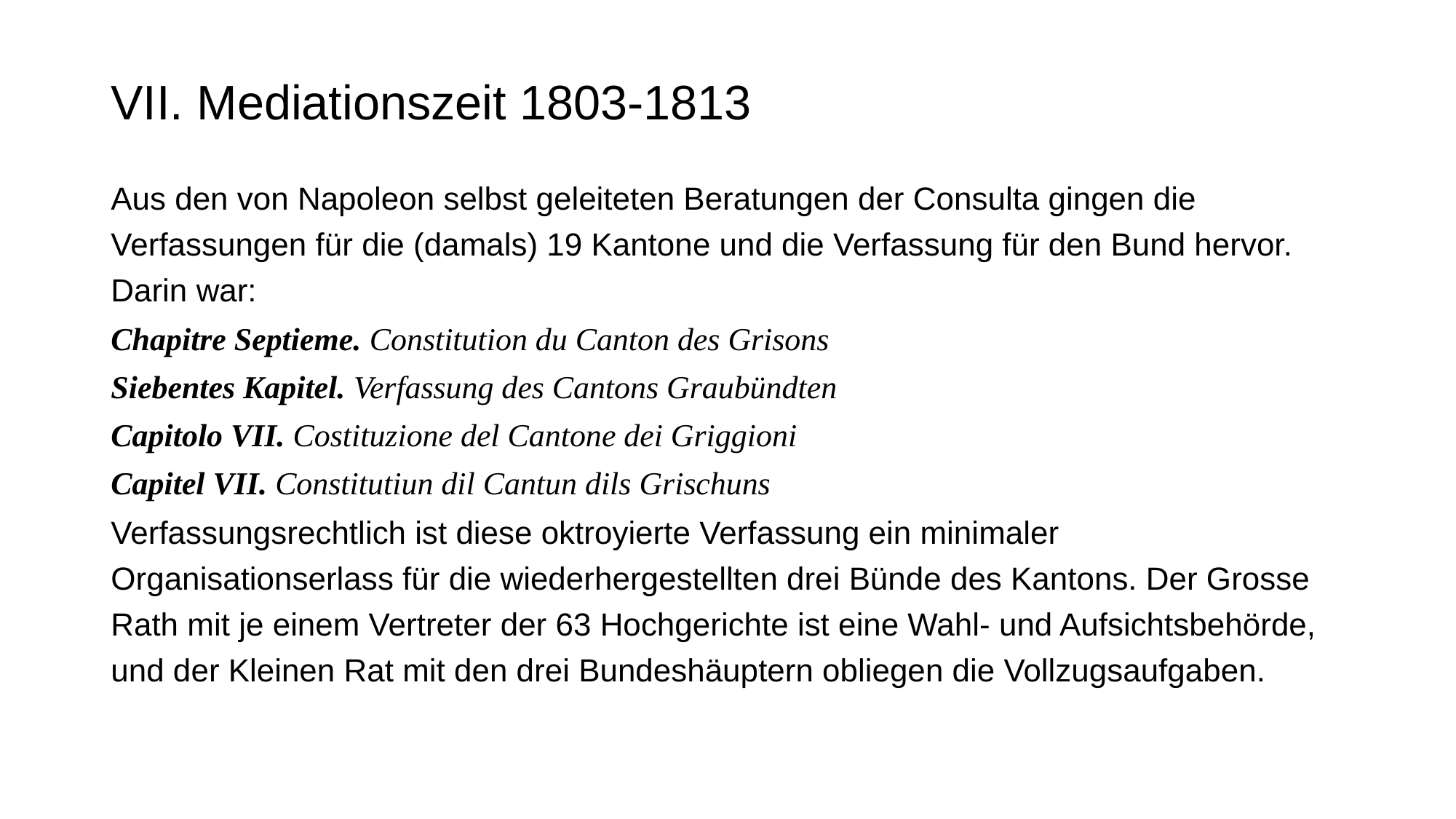

# VII. Mediationszeit 1803-1813
Aus den von Napoleon selbst geleiteten Beratungen der Consulta gingen die Verfassungen für die (damals) 19 Kantone und die Verfassung für den Bund hervor. Darin war:
Chapitre Septieme. Constitution du Canton des Grisons
Siebentes Kapitel. Verfassung des Cantons Graubündten
Capitolo VII. Costituzione del Cantone dei Griggioni
Capitel VII. Constitutiun dil Cantun dils Grischuns
Verfassungsrechtlich ist diese oktroyierte Verfassung ein minimaler Organisationserlass für die wiederhergestellten drei Bünde des Kantons. Der Grosse Rath mit je einem Vertreter der 63 Hochgerichte ist eine Wahl- und Aufsichtsbehörde, und der Kleinen Rat mit den drei Bundeshäuptern obliegen die Vollzugsaufgaben.